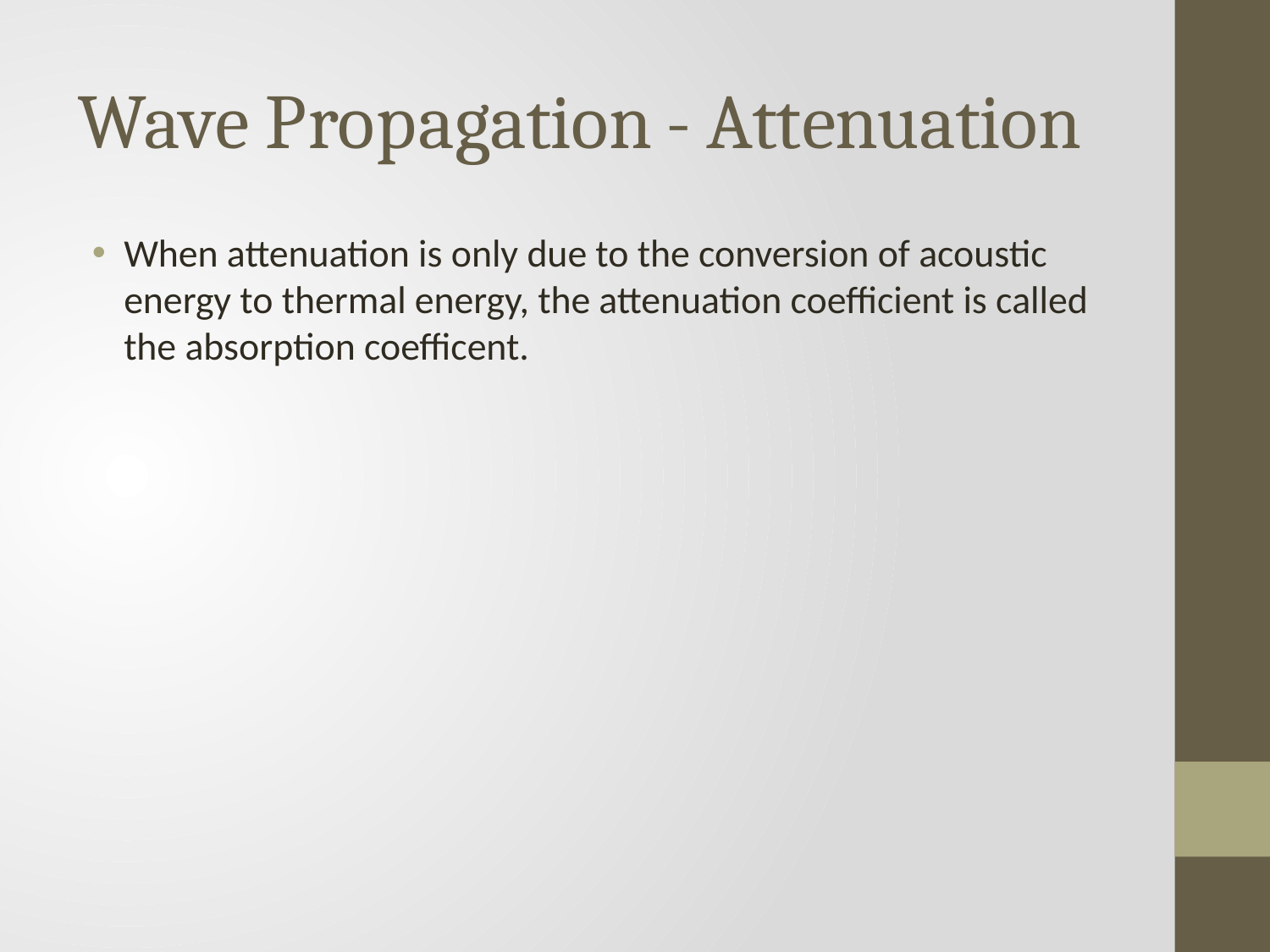

# Wave Propagation - Attenuation
When attenuation is only due to the conversion of acoustic energy to thermal energy, the attenuation coefficient is called the absorption coefficent.